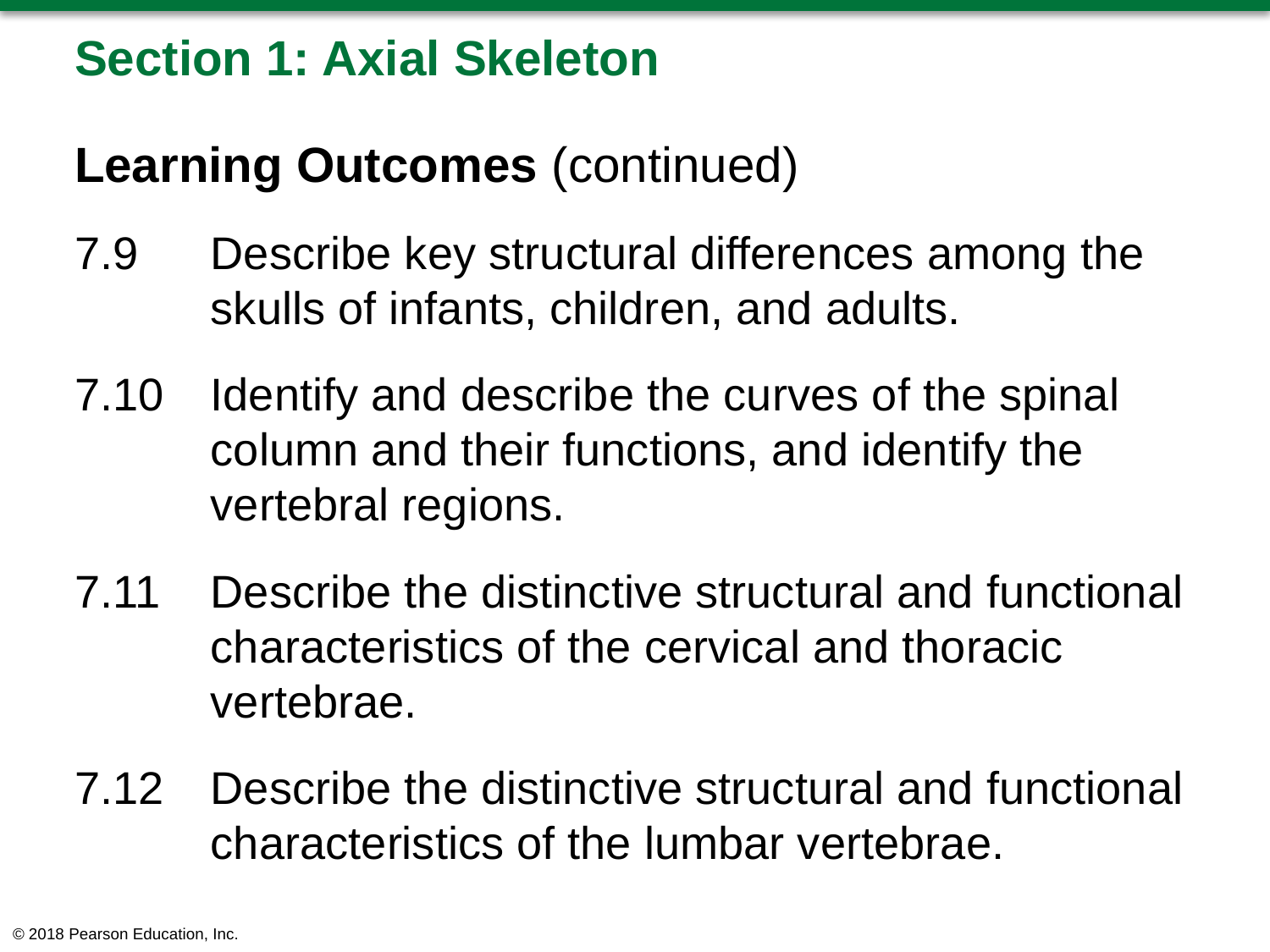

# Section 1: Axial Skeleton
Learning Outcomes (continued)
7.9	Describe key structural differences among the skulls of infants, children, and adults.
7.10	Identify and describe the curves of the spinal column and their functions, and identify the vertebral regions.
7.11	Describe the distinctive structural and functional characteristics of the cervical and thoracic vertebrae.
7.12	Describe the distinctive structural and functional characteristics of the lumbar vertebrae.
© 2018 Pearson Education, Inc.